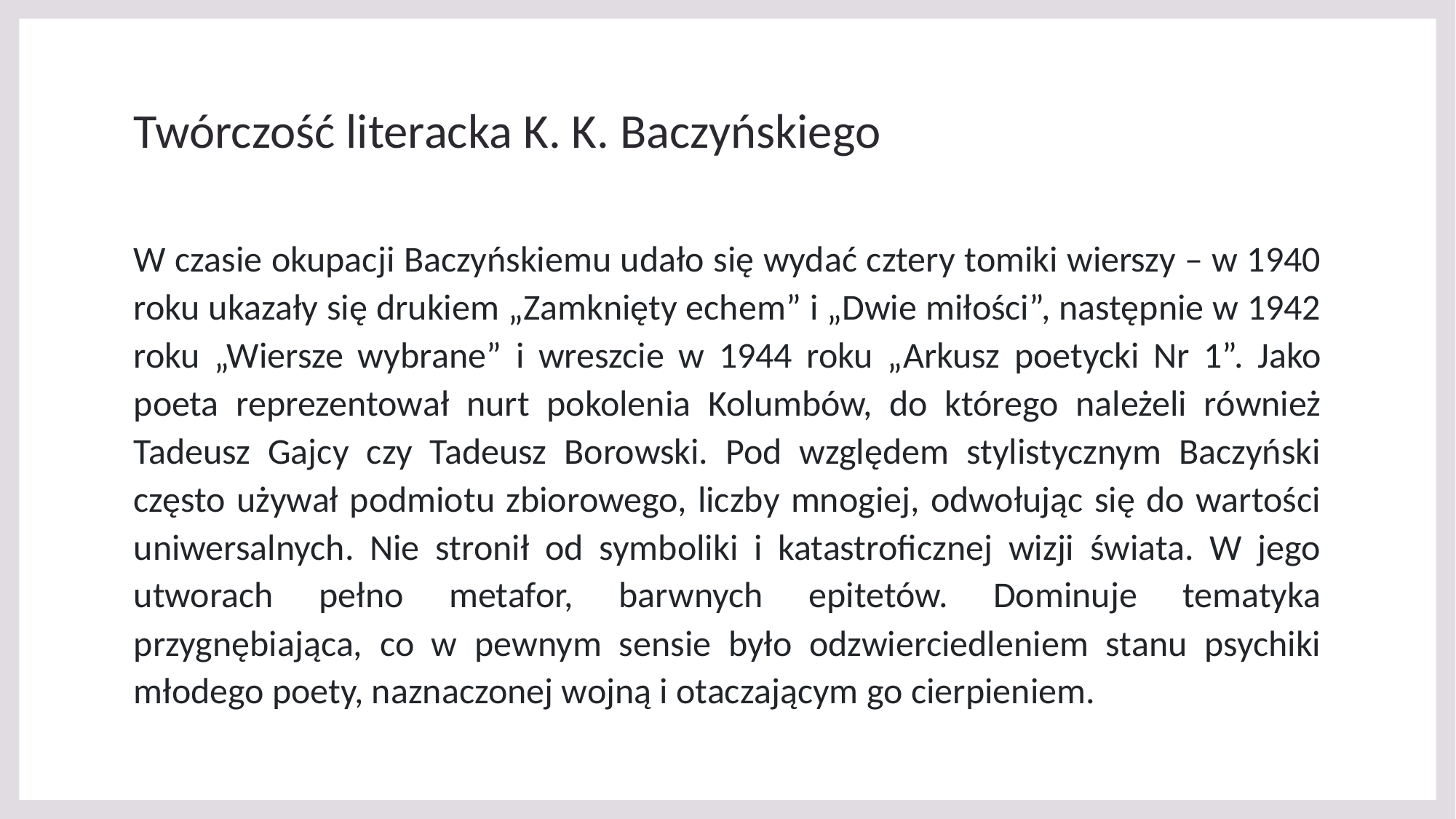

# Twórczość literacka K. K. Baczyńskiego
W czasie okupacji Baczyńskiemu udało się wydać cztery tomiki wierszy – w 1940 roku ukazały się drukiem „Zamknięty echem” i „Dwie miłości”, następnie w 1942 roku „Wiersze wybrane” i wreszcie w 1944 roku „Arkusz poetycki Nr 1”. Jako poeta reprezentował nurt pokolenia Kolumbów, do którego należeli również Tadeusz Gajcy czy Tadeusz Borowski. Pod względem stylistycznym Baczyński często używał podmiotu zbiorowego, liczby mnogiej, odwołując się do wartości uniwersalnych. Nie stronił od symboliki i katastroficznej wizji świata. W jego utworach pełno metafor, barwnych epitetów. Dominuje tematyka przygnębiająca, co w pewnym sensie było odzwierciedleniem stanu psychiki młodego poety, naznaczonej wojną i otaczającym go cierpieniem.